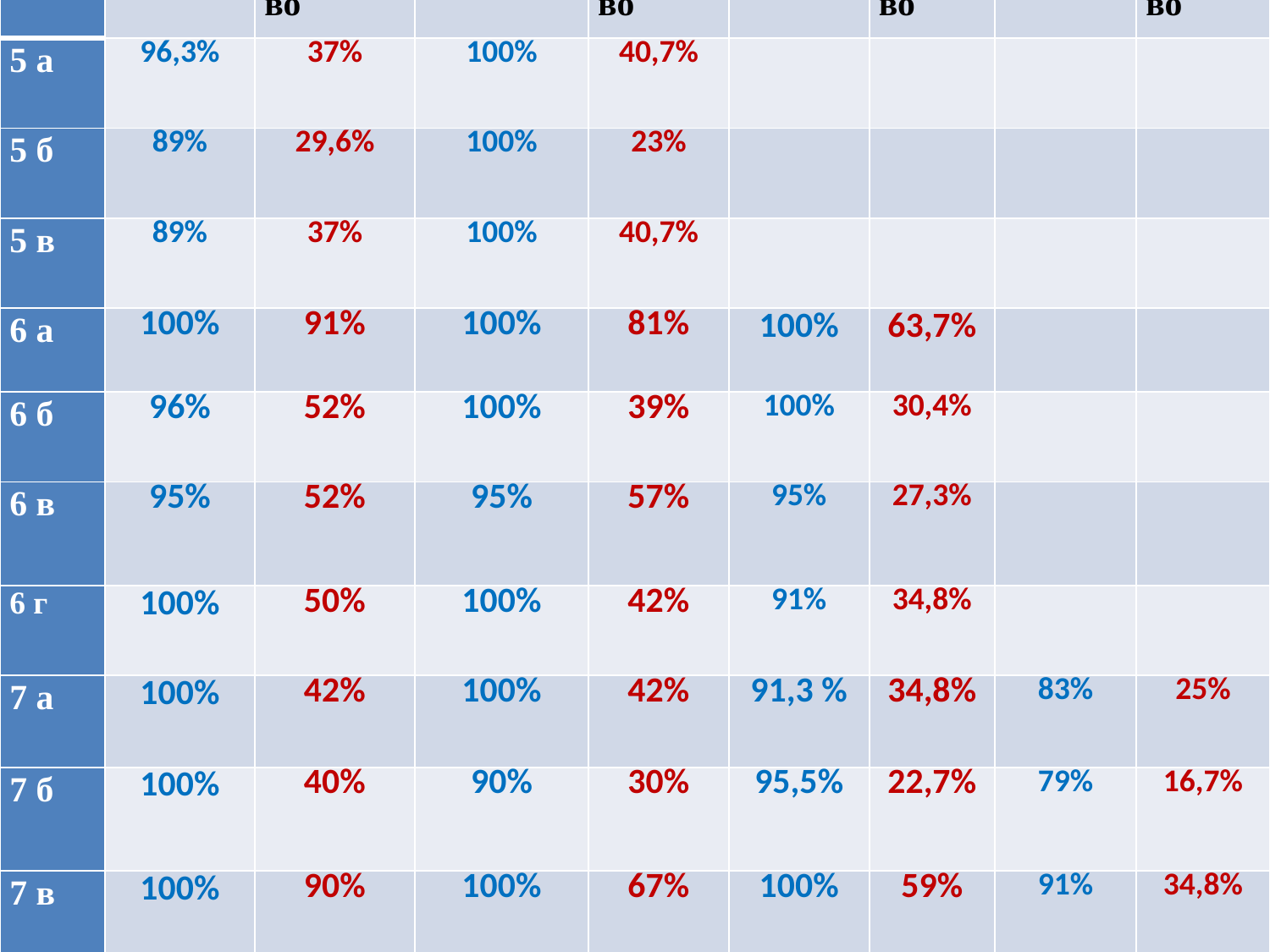

| класс | 1 четверть 5 класс |  | год 5 класс |  | год 6 класс |  | год 7 класс |  |
| --- | --- | --- | --- | --- | --- | --- | --- | --- |
|  | справл. | качест во | справл. | качество | справл. | качество | справл. | качество |
| 5 а | 96,3% | 37% | 100% | 40,7% |  |  |  |  |
| 5 б | 89% | 29,6% | 100% | 23% |  |  |  |  |
| 5 в | 89% | 37% | 100% | 40,7% |  |  |  |  |
| 6 а | 100% | 91% | 100% | 81% | 100% | 63,7% |  |  |
| 6 б | 96% | 52% | 100% | 39% | 100% | 30,4% |  |  |
| 6 в | 95% | 52% | 95% | 57% | 95% | 27,3% |  |  |
| 6 г | 100% | 50% | 100% | 42% | 91% | 34,8% |  |  |
| 7 а | 100% | 42% | 100% | 42% | 91,3 % | 34,8% | 83% | 25% |
| 7 б | 100% | 40% | 90% | 30% | 95,5% | 22,7% | 79% | 16,7% |
| 7 в | 100% | 90% | 100% | 67% | 100% | 59% | 91% | 34,8% |